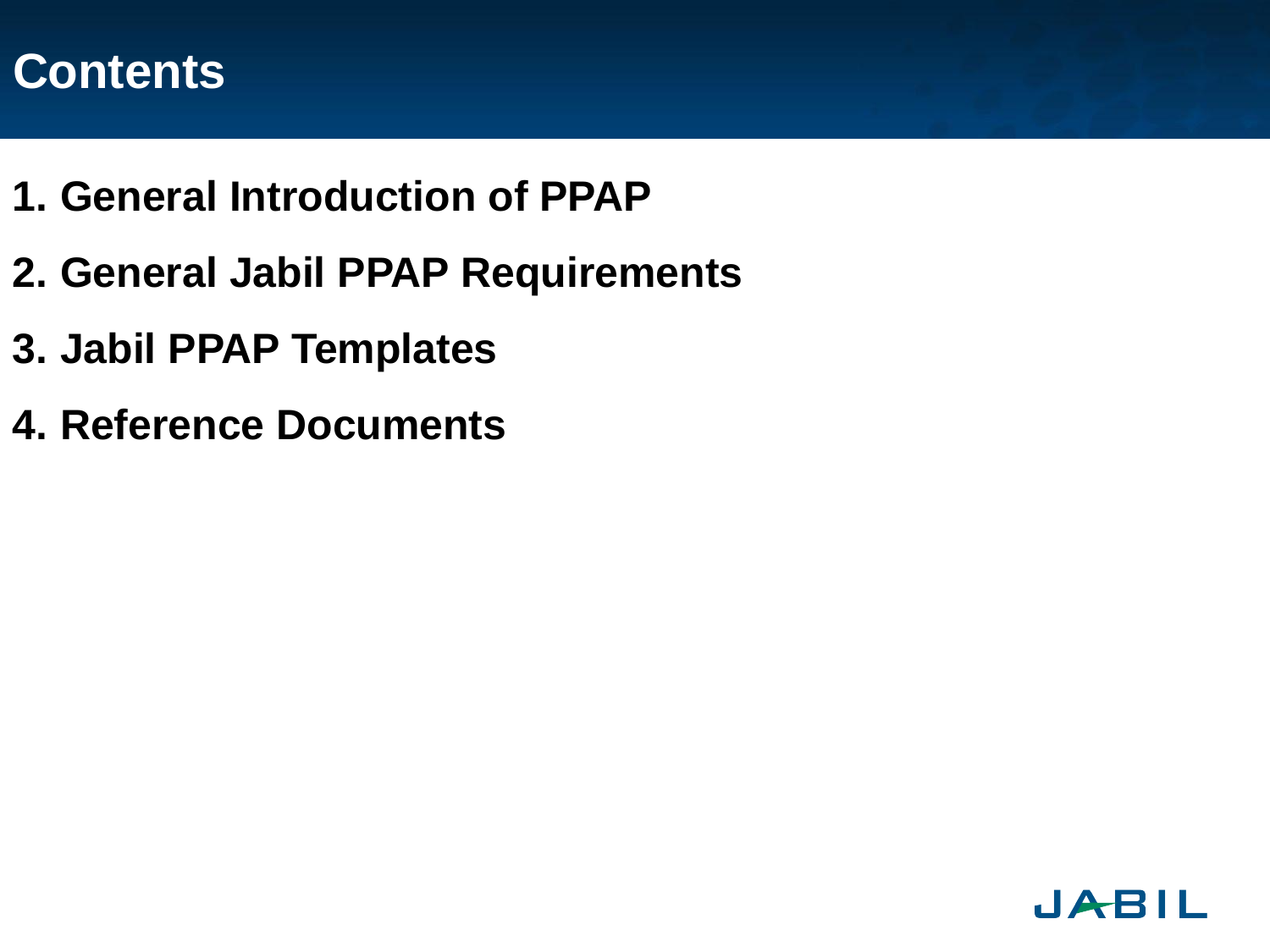

# Contents
General Introduction of PPAP
General Jabil PPAP Requirements
Jabil PPAP Templates
Reference Documents